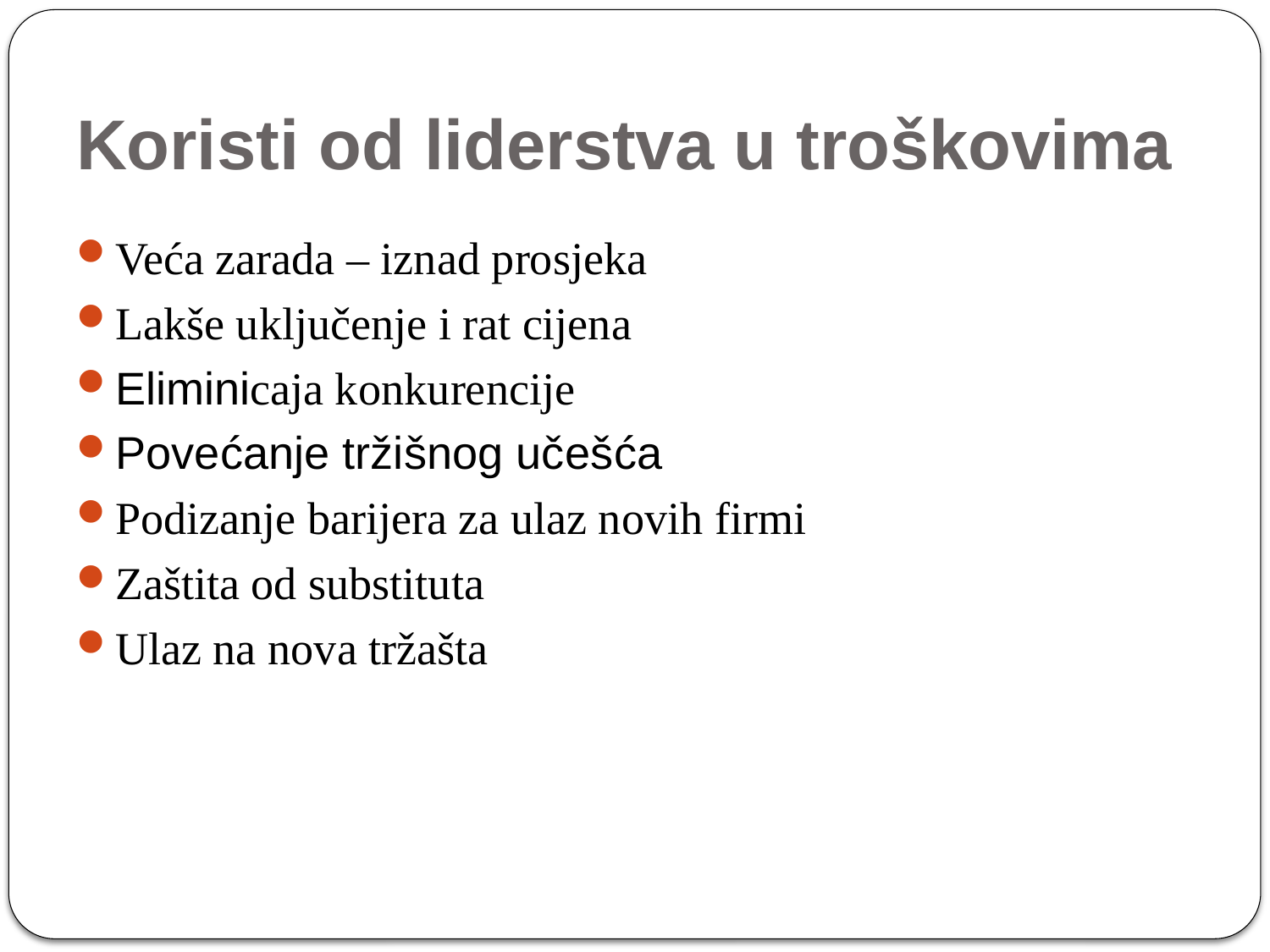

# Koristi od liderstva u troškovima
Veća zarada – iznad prosjeka
Lakše uključenje i rat cijena
Eliminicaja konkurencije
Povećanje tržišnog učešća
Podizanje barijera za ulaz novih firmi
Zaštita od substituta
Ulaz na nova tržašta